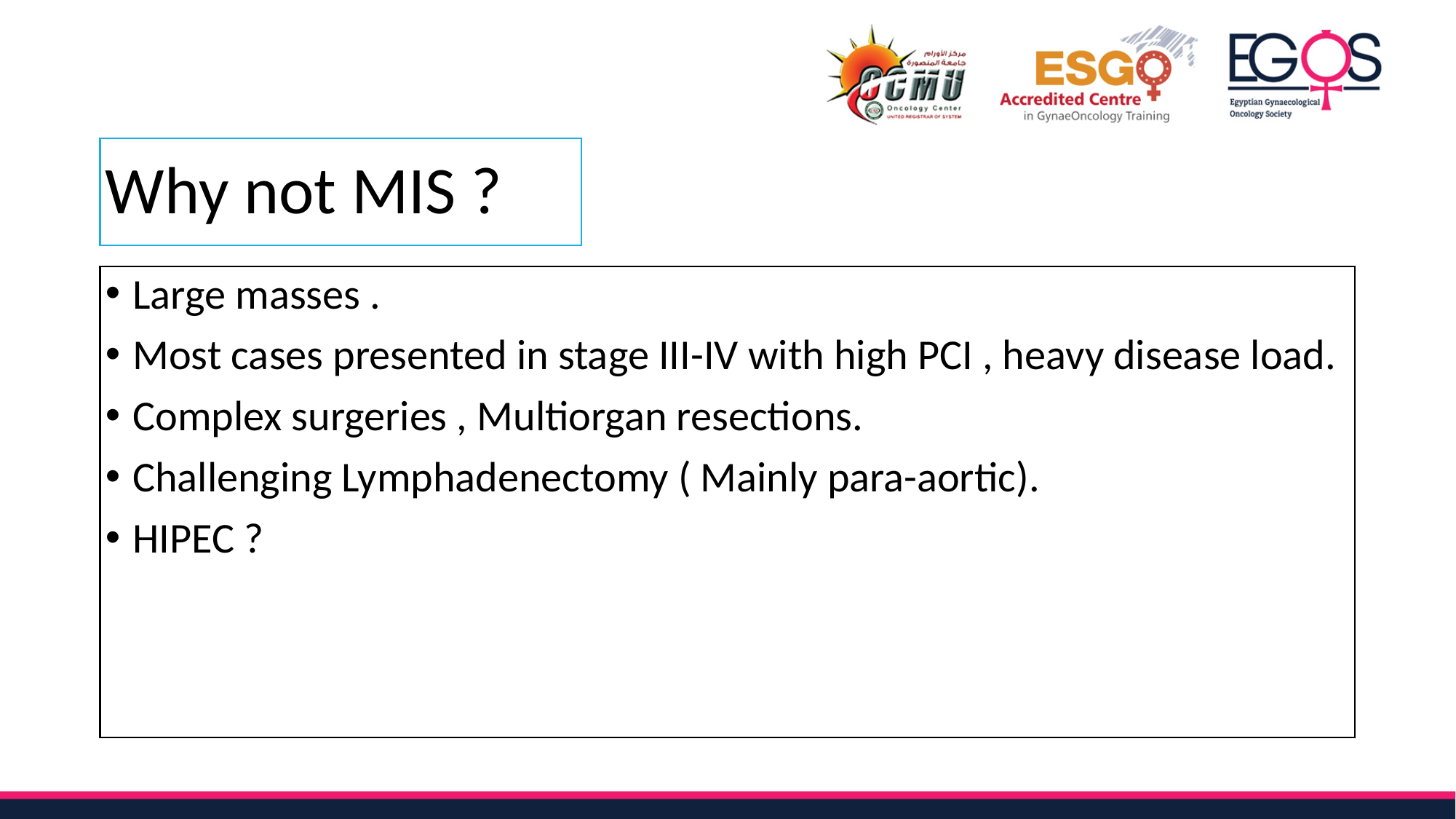

# Why not MIS ?
Large masses .
Most cases presented in stage III-IV with high PCI , heavy disease load.
Complex surgeries , Multiorgan resections.
Challenging Lymphadenectomy ( Mainly para-aortic).
HIPEC ?